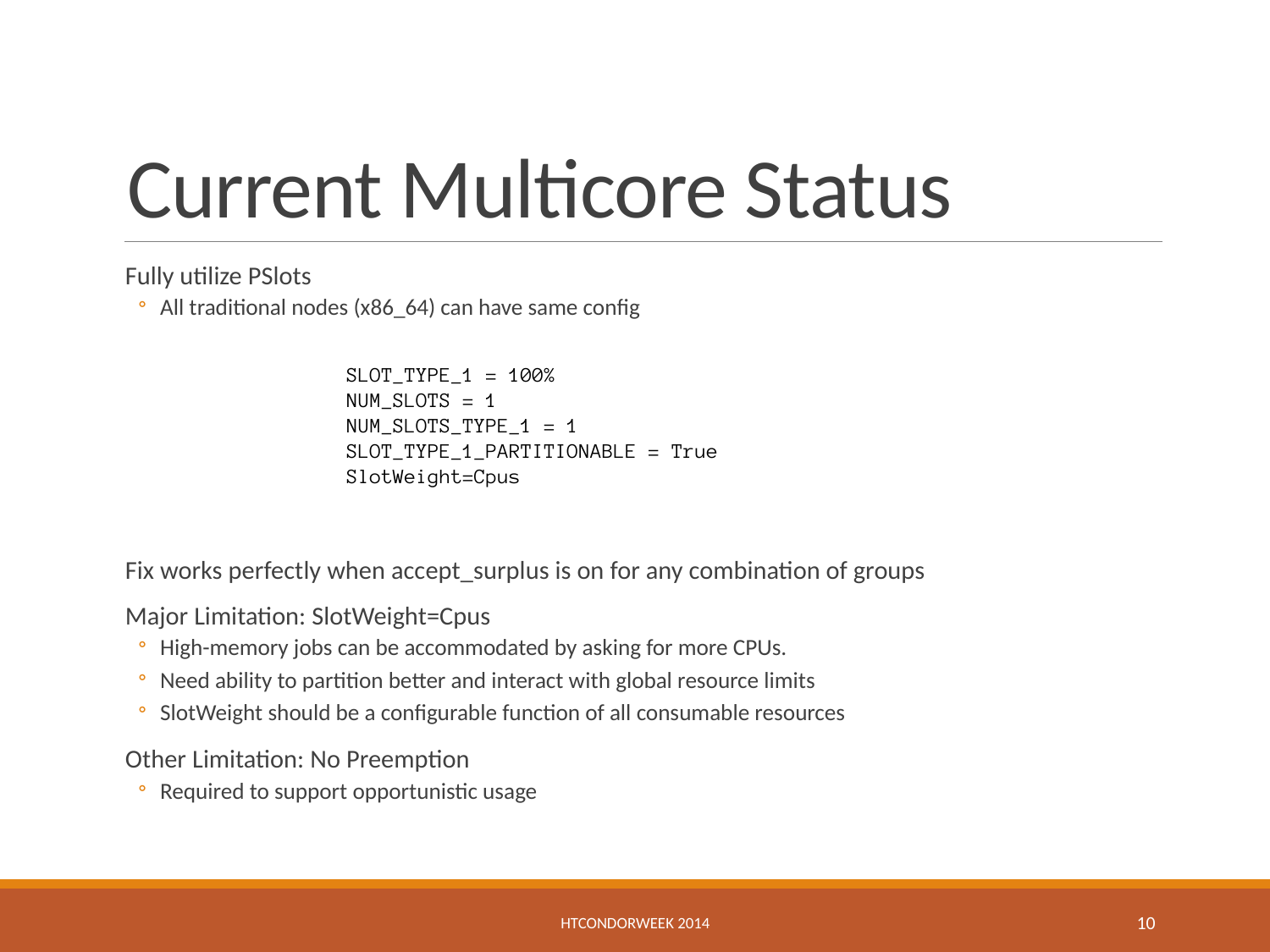

# Current Multicore Status
Fully utilize PSlots
All traditional nodes (x86_64) can have same config

Fix works perfectly when accept_surplus is on for any combination of groups
Major Limitation: SlotWeight=Cpus
High-memory jobs can be accommodated by asking for more CPUs.
Need ability to partition better and interact with global resource limits
SlotWeight should be a configurable function of all consumable resources
Other Limitation: No Preemption
Required to support opportunistic usage
SLOT_TYPE_1 = 100%
NUM_SLOTS = 1
NUM_SLOTS_TYPE_1 = 1
SLOT_TYPE_1_PARTITIONABLE = True
SlotWeight=Cpus
HTCondorWeek 2014
10